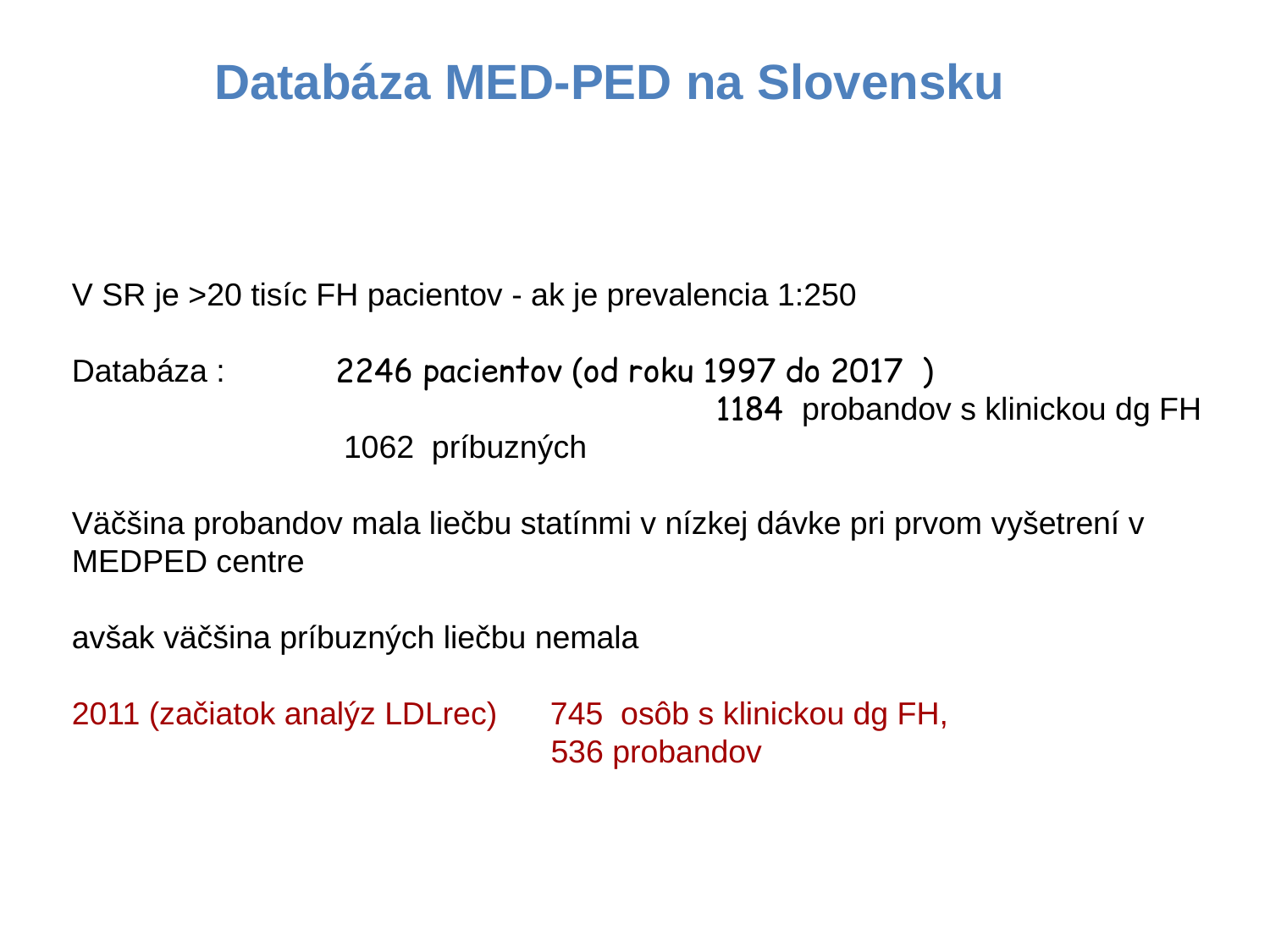

# Databáza MED-PED na Slovensku
V SR je >20 tisíc FH pacientov - ak je prevalencia 1:250

Databáza :	 2246 pacientov (od roku 1997 do 2017  )	                                                                             		 1184  probandov s klinickou dg FH
		  1062  príbuzných

Väčšina probandov mala liečbu statínmi v nízkej dávke pri prvom vyšetrení v MEDPED centre

avšak väčšina príbuzných liečbu nemala

2011 (začiatok analýz LDLrec)      745  osôb s klinickou dg FH,
			           536 probandov